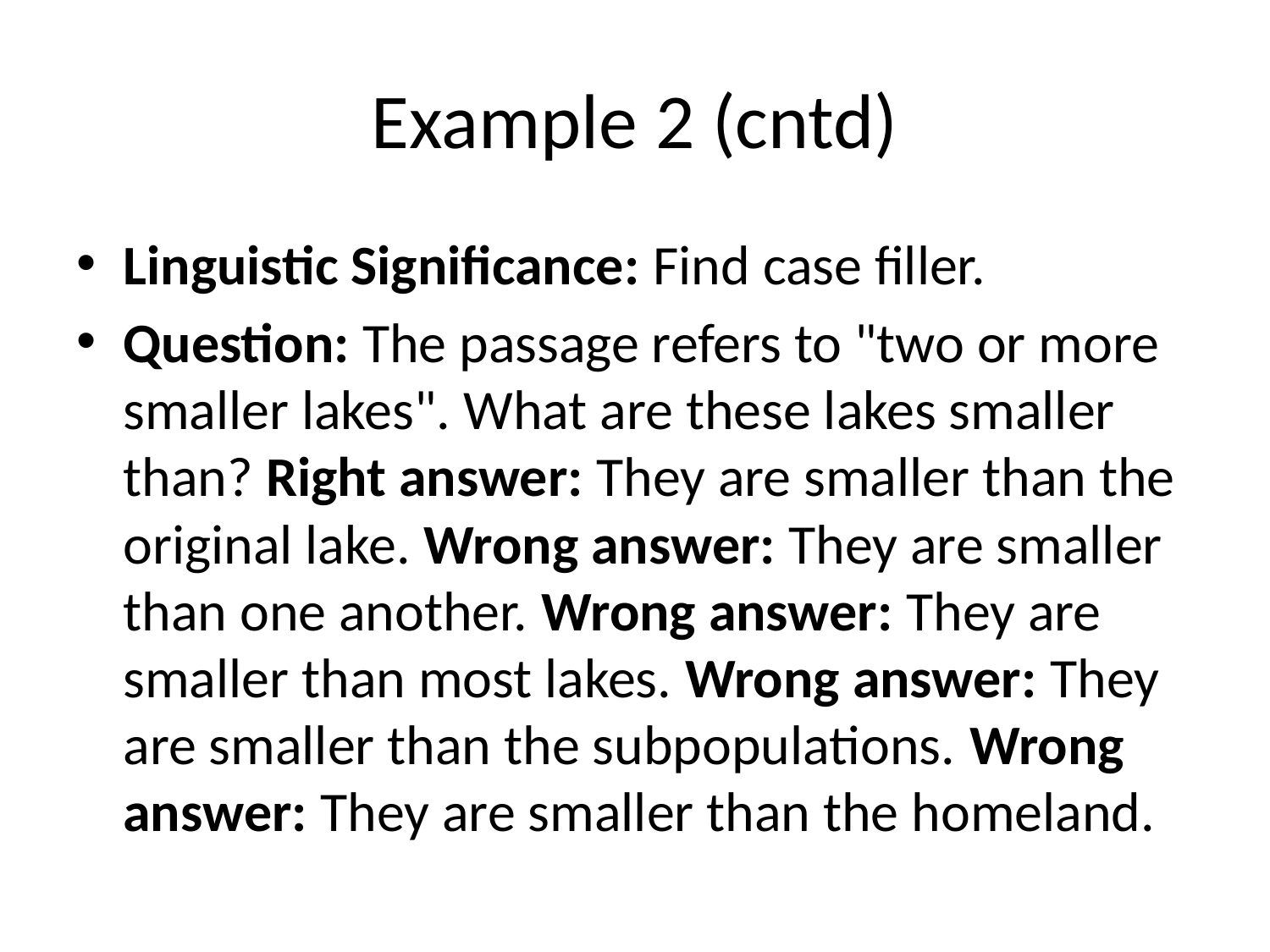

# Example 2 (cntd)
Linguistic Significance: Find case filler.
Question: The passage refers to "two or more smaller lakes". What are these lakes smaller than? Right answer: They are smaller than the original lake. Wrong answer: They are smaller than one another. Wrong answer: They are smaller than most lakes. Wrong answer: They are smaller than the subpopulations. Wrong answer: They are smaller than the homeland.